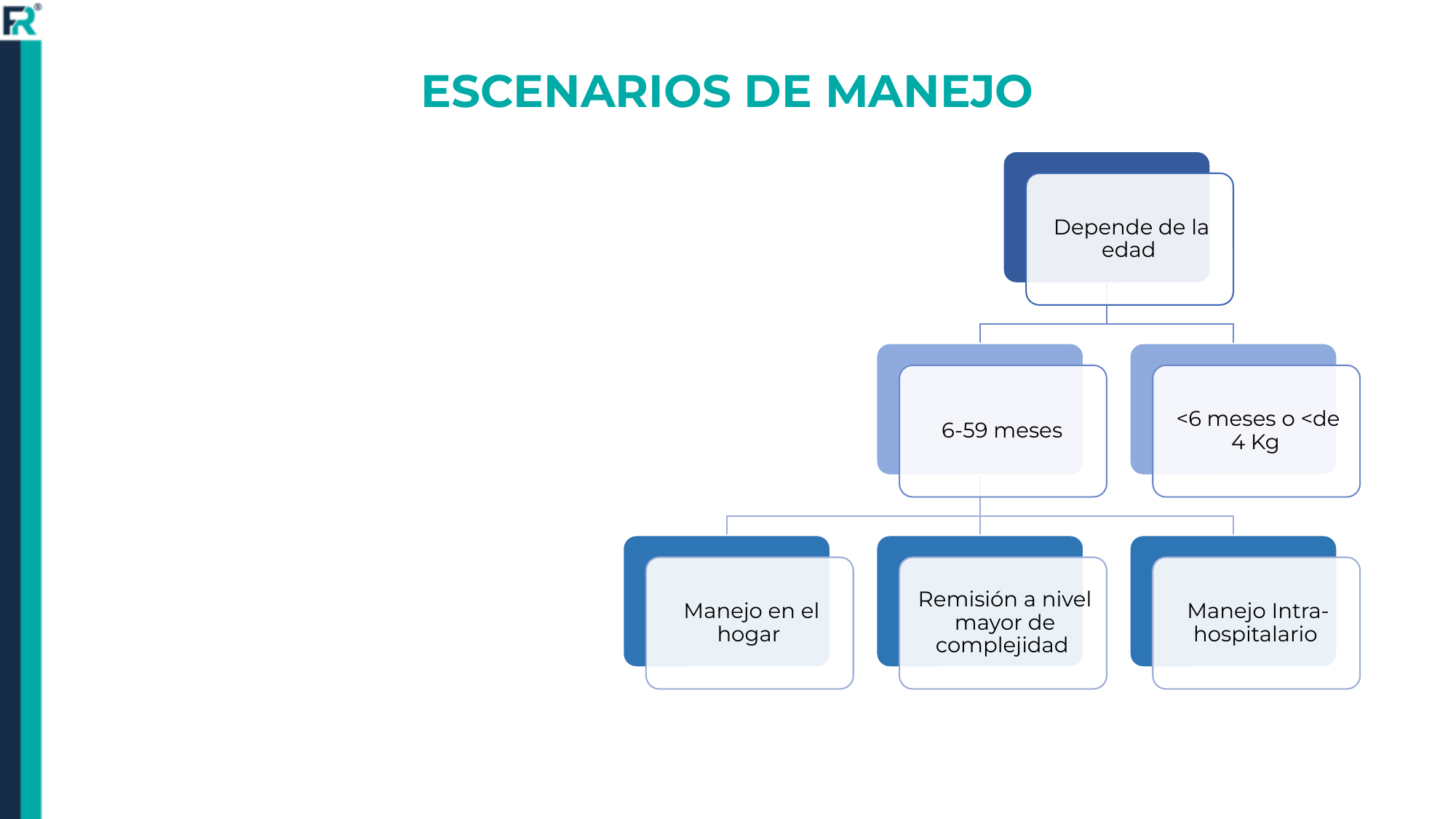

ESCENARIOS DE MANEJO
Depende de la edad
6-59 meses
Manejo en el hogar
Remisión a nivel mayor de complejidad
Manejo Intra-hospitalario
<6 meses o <de 4 Kg